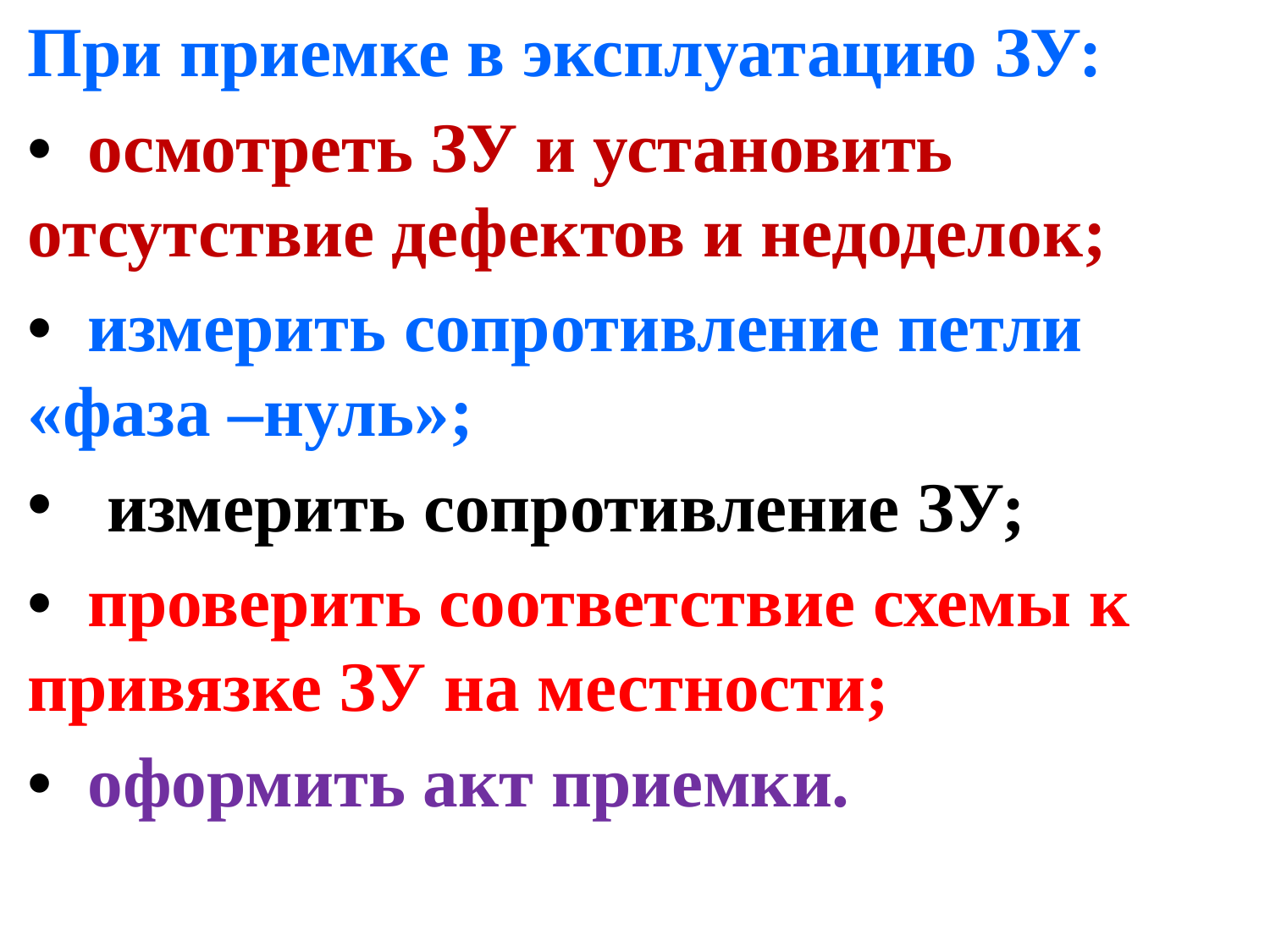

При приемке в эксплуатацию ЗУ:
•  осмотреть ЗУ и установить отсутствие дефектов и недоделок;
•  измерить сопротивление петли «фаза –нуль»;
измерить сопротивление ЗУ;
•  проверить соответствие схемы к привязке ЗУ на местности;
•  оформить акт приемки.